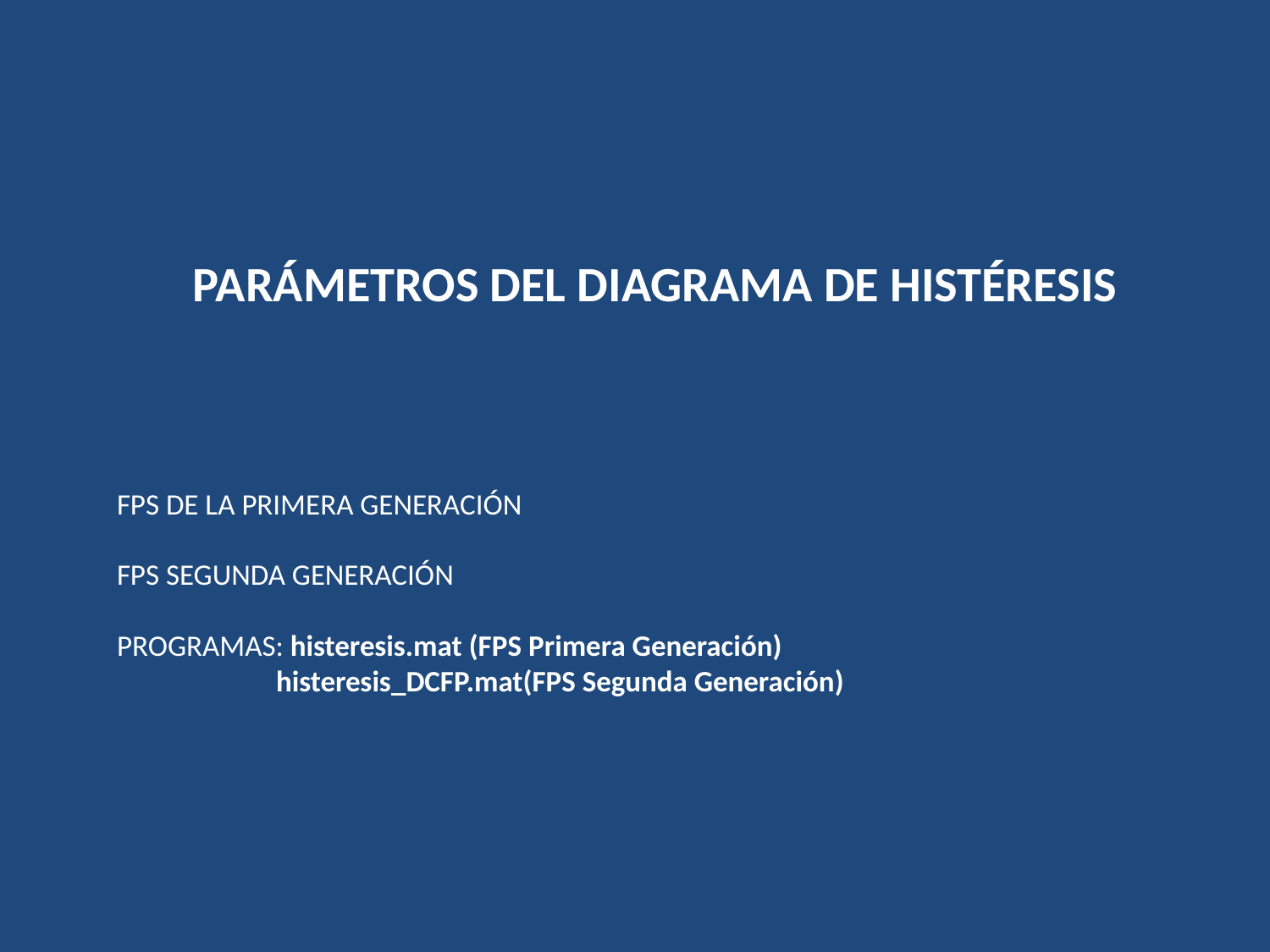

PARÁMETROS DEL DIAGRAMA DE HISTÉRESIS
# FPS DE LA PRIMERA GENERACIÓN FPS SEGUNDA GENERACIÓN PROGRAMAS: histeresis.mat (FPS Primera Generación) histeresis_DCFP.mat(FPS Segunda Generación)